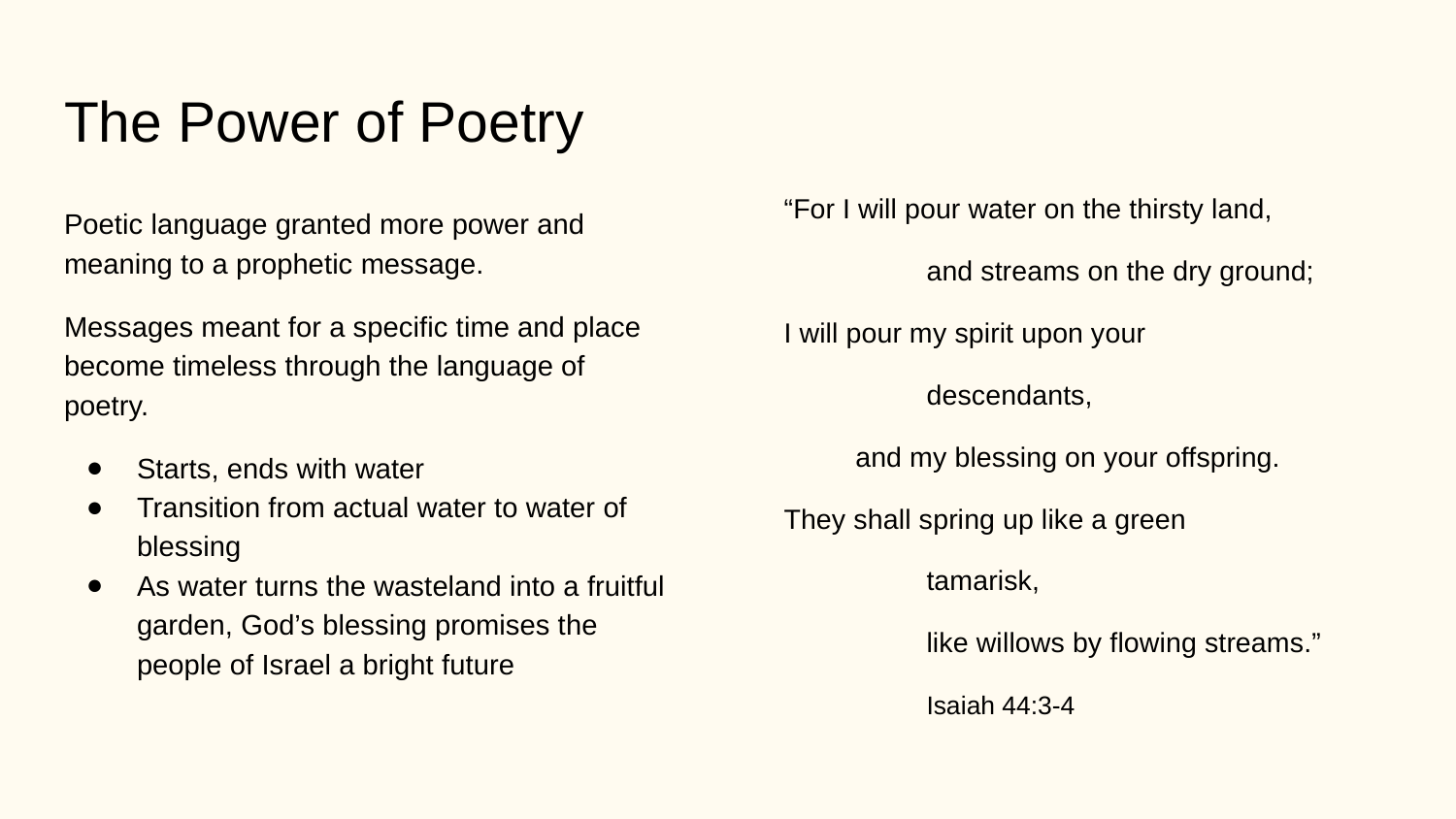

# The Power of Poetry
“For I will pour water on the thirsty land,
	and streams on the dry ground;
I will pour my spirit upon your
descendants,
and my blessing on your offspring.
They shall spring up like a green
	tamarisk,
	like willows by flowing streams.”
					Isaiah 44:3-4
Poetic language granted more power and meaning to a prophetic message.
Messages meant for a specific time and place become timeless through the language of poetry.
Starts, ends with water
Transition from actual water to water of blessing
As water turns the wasteland into a fruitful garden, God’s blessing promises the people of Israel a bright future